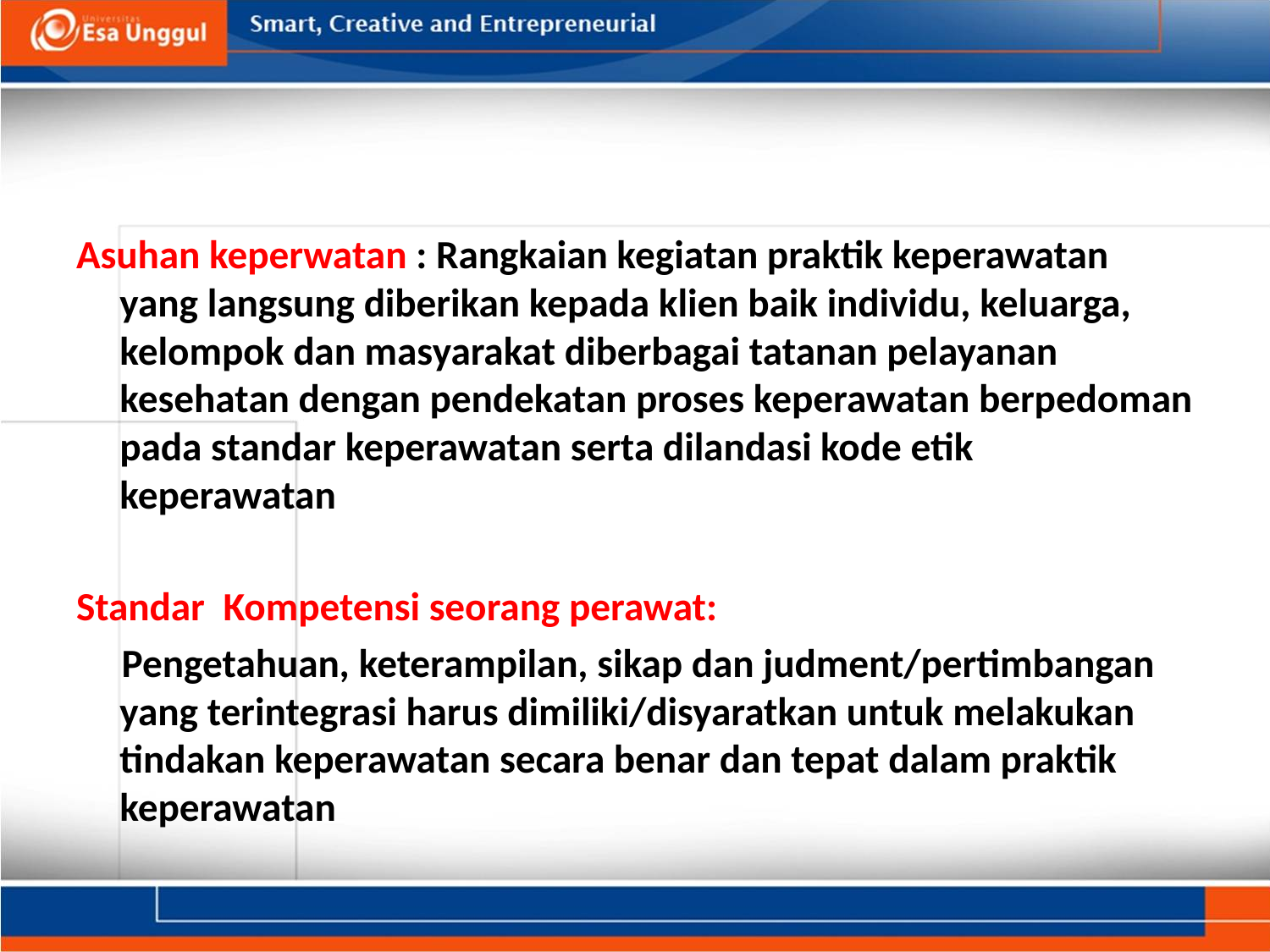

#
Asuhan keperwatan : Rangkaian kegiatan praktik keperawatan yang langsung diberikan kepada klien baik individu, keluarga, kelompok dan masyarakat diberbagai tatanan pelayanan kesehatan dengan pendekatan proses keperawatan berpedoman pada standar keperawatan serta dilandasi kode etik keperawatan

Standar  Kompetensi seorang perawat:
     Pengetahuan, keterampilan, sikap dan judment/pertimbangan yang terintegrasi harus dimiliki/disyaratkan untuk melakukan tindakan keperawatan secara benar dan tepat dalam praktik keperawatan